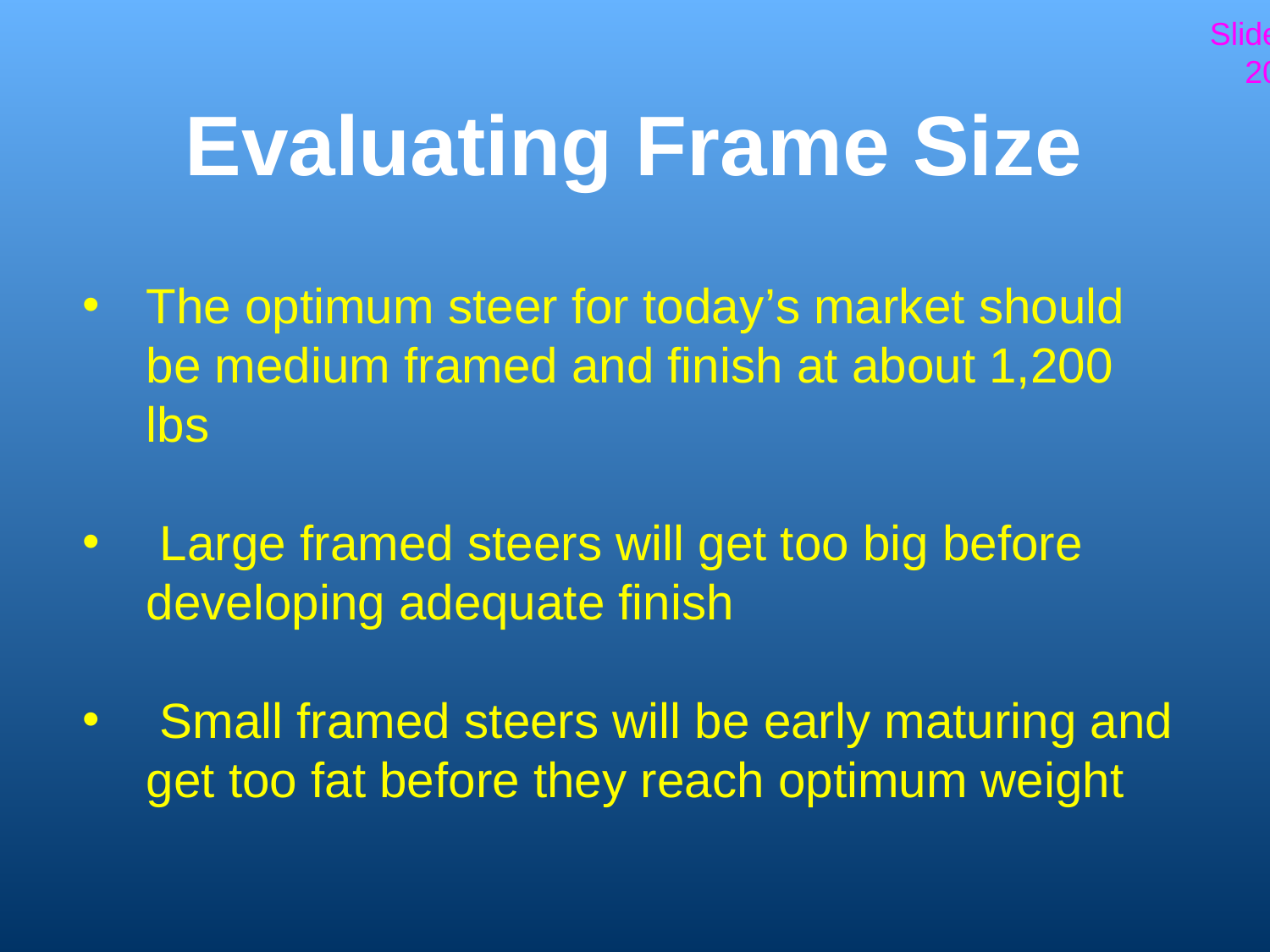

Slide 20
# Evaluating Frame Size
The optimum steer for today’s market should be medium framed and finish at about 1,200 lbs

 Large framed steers will get too big before developing adequate finish

 Small framed steers will be early maturing and get too fat before they reach optimum weight